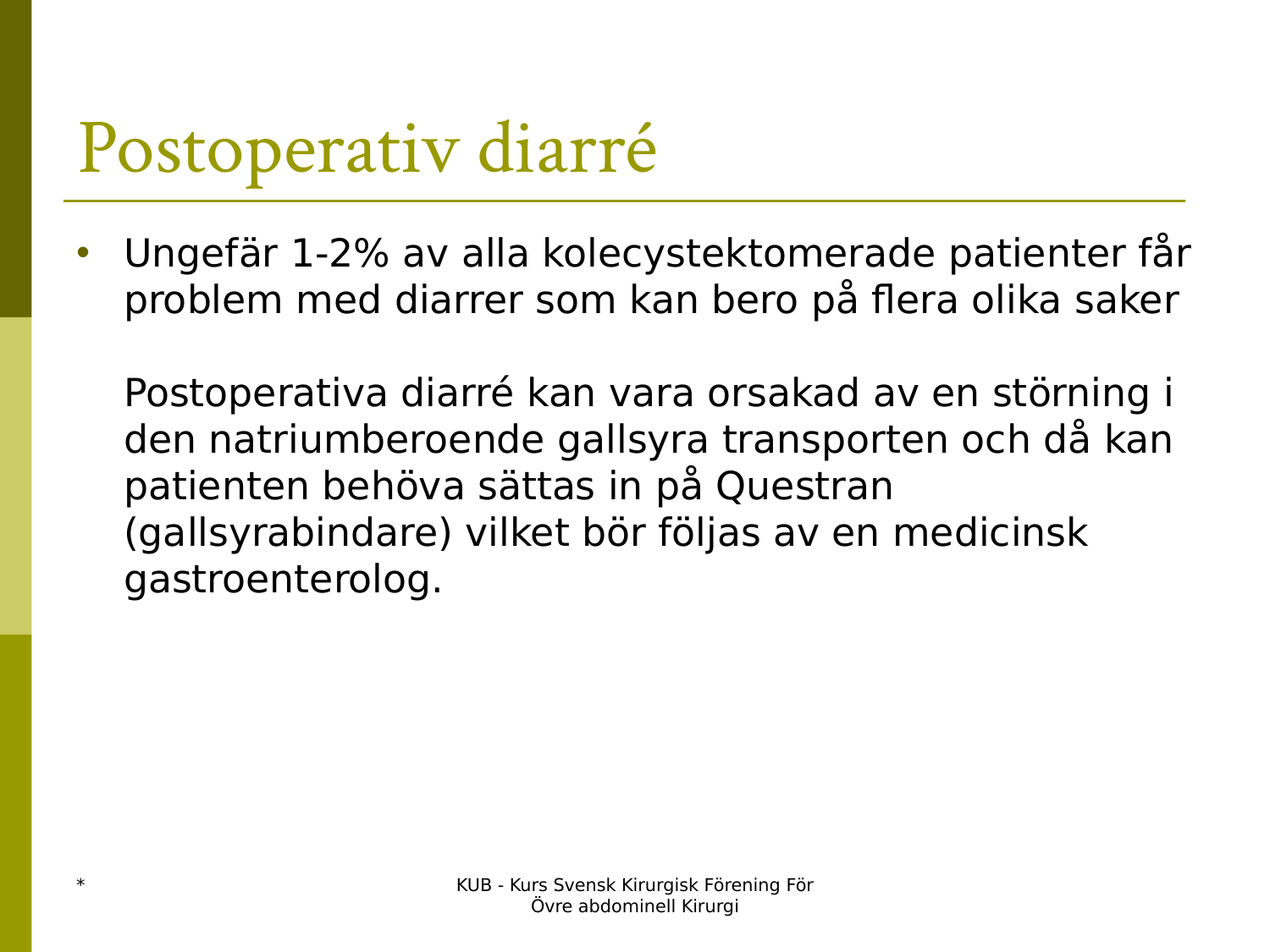

# Postoperativ diarré
Ungefär 1-2% av alla kolecystektomerade patienter får problem med diarrer som kan bero på flera olika saker
Postoperativa diarré kan vara orsakad av en störning i den natriumberoende gallsyra transporten och då kan patienten behöva sättas in på Questran (gallsyrabindare) vilket bör följas av en medicinsk gastroenterolog.

*
KUB - Kurs Svensk Kirurgisk Förening För Övre abdominell Kirurgi